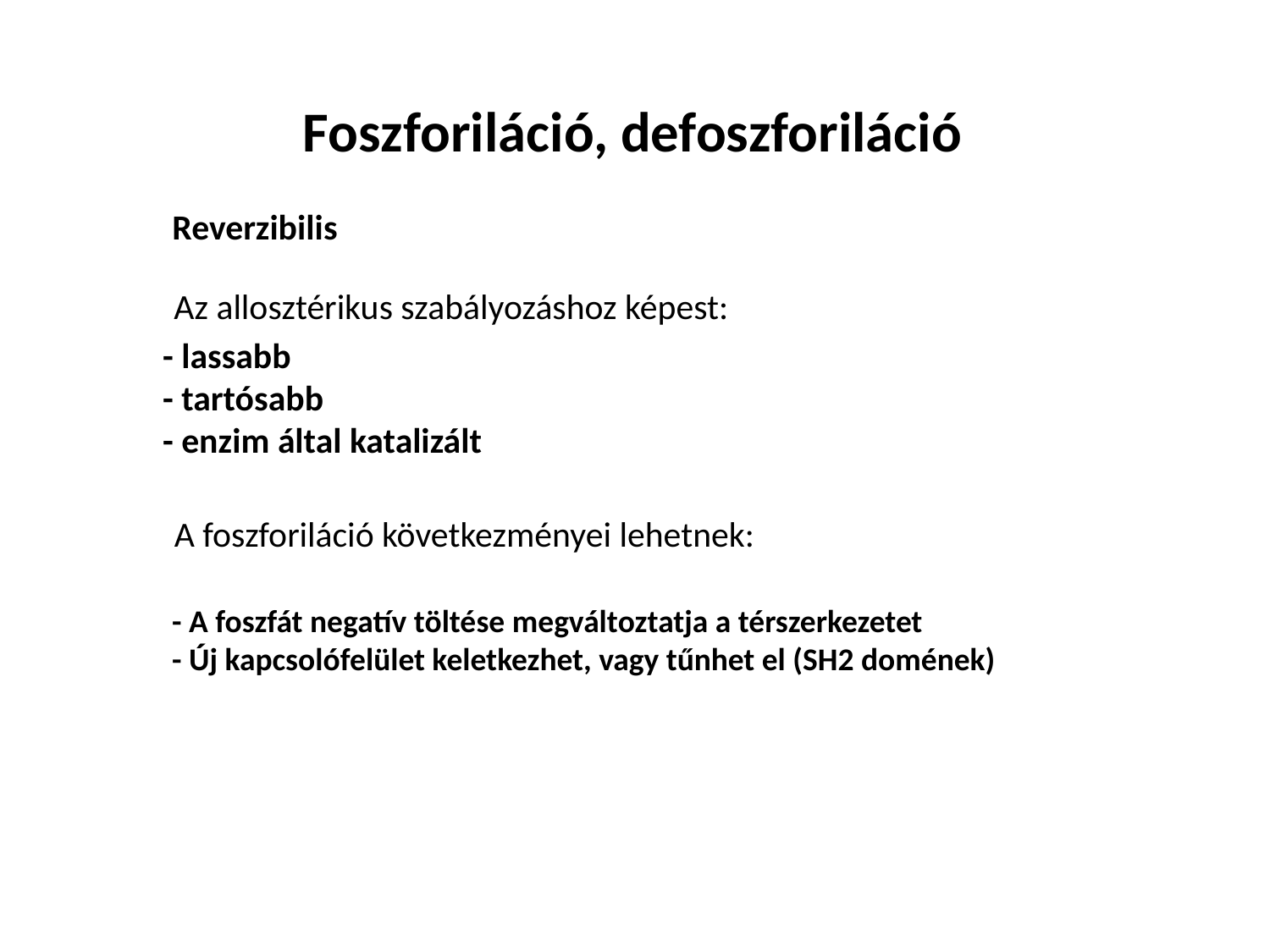

Foszforiláció, defoszforiláció
Reverzibilis
Az allosztérikus szabályozáshoz képest:
- lassabb
- tartósabb
- enzim által katalizált
A foszforiláció következményei lehetnek:
- A foszfát negatív töltése megváltoztatja a térszerkezetet
- Új kapcsolófelület keletkezhet, vagy tűnhet el (SH2 domének)